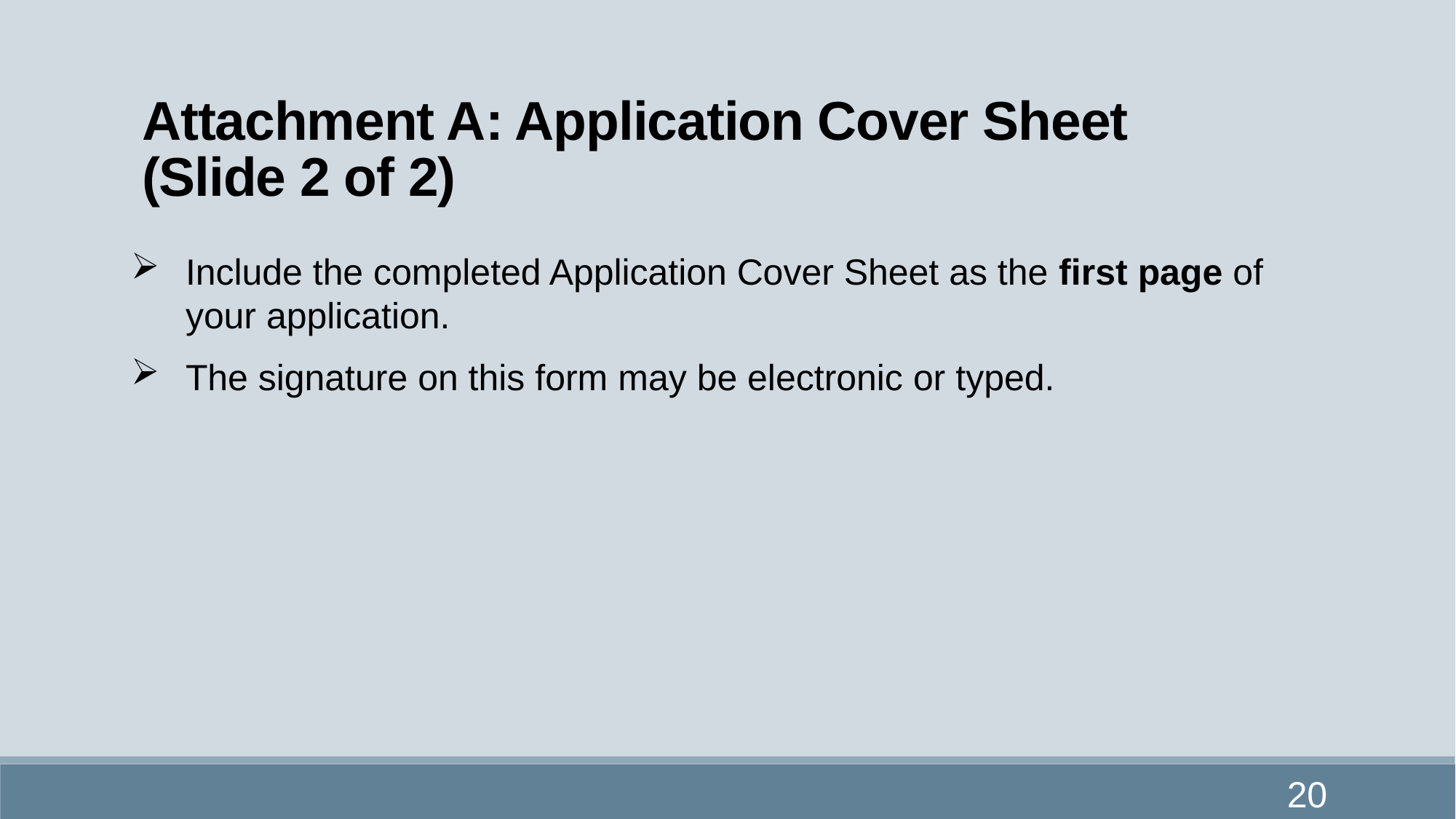

# Attachment A: Application Cover Sheet (Slide 2 of 2)
Include the completed Application Cover Sheet as the first page of your application.
The signature on this form may be electronic or typed.

20